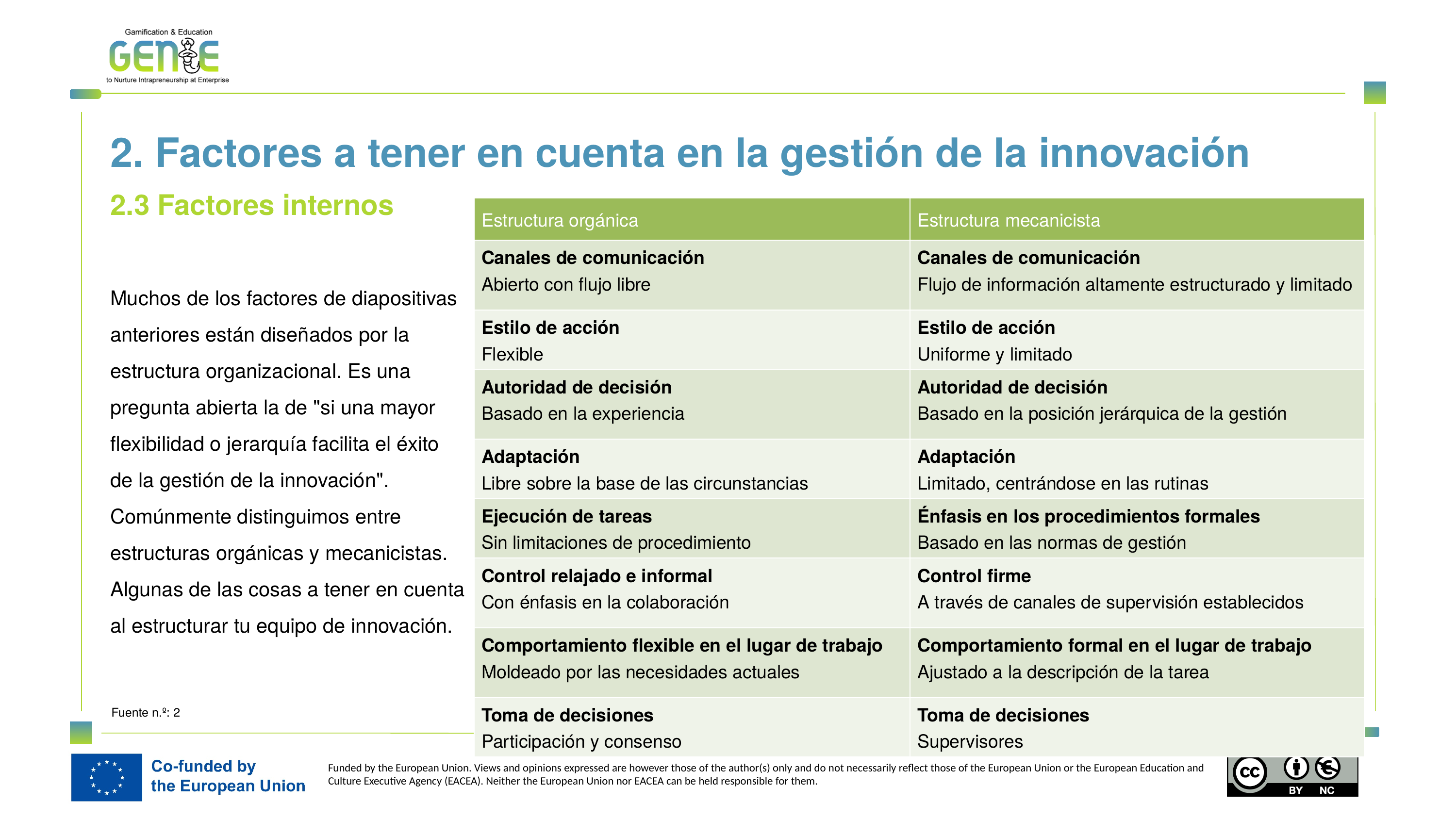

2. Factores a tener en cuenta en la gestión de la innovación
2.3 Factores internos
| Estructura orgánica | Estructura mecanicista |
| --- | --- |
| Canales de comunicación Abierto con flujo libre | Canales de comunicación Flujo de información altamente estructurado y limitado |
| Estilo de acción Flexible | Estilo de acción Uniforme y limitado |
| Autoridad de decisión Basado en la experiencia | Autoridad de decisión Basado en la posición jerárquica de la gestión |
| Adaptación Libre sobre la base de las circunstancias | Adaptación Limitado, centrándose en las rutinas |
| Ejecución de tareas Sin limitaciones de procedimiento | Énfasis en los procedimientos formales Basado en las normas de gestión |
| Control relajado e informal Con énfasis en la colaboración | Control firme A través de canales de supervisión establecidos |
| Comportamiento flexible en el lugar de trabajo Moldeado por las necesidades actuales | Comportamiento formal en el lugar de trabajo Ajustado a la descripción de la tarea |
| Toma de decisiones Participación y consenso | Toma de decisiones Supervisores |
Muchos de los factores de diapositivas anteriores están diseñados por la estructura organizacional. Es una pregunta abierta la de "si una mayor flexibilidad o jerarquía facilita el éxito de la gestión de la innovación". Comúnmente distinguimos entre estructuras orgánicas y mecanicistas. Algunas de las cosas a tener en cuenta al estructurar tu equipo de innovación.
Fuente n.º: 2